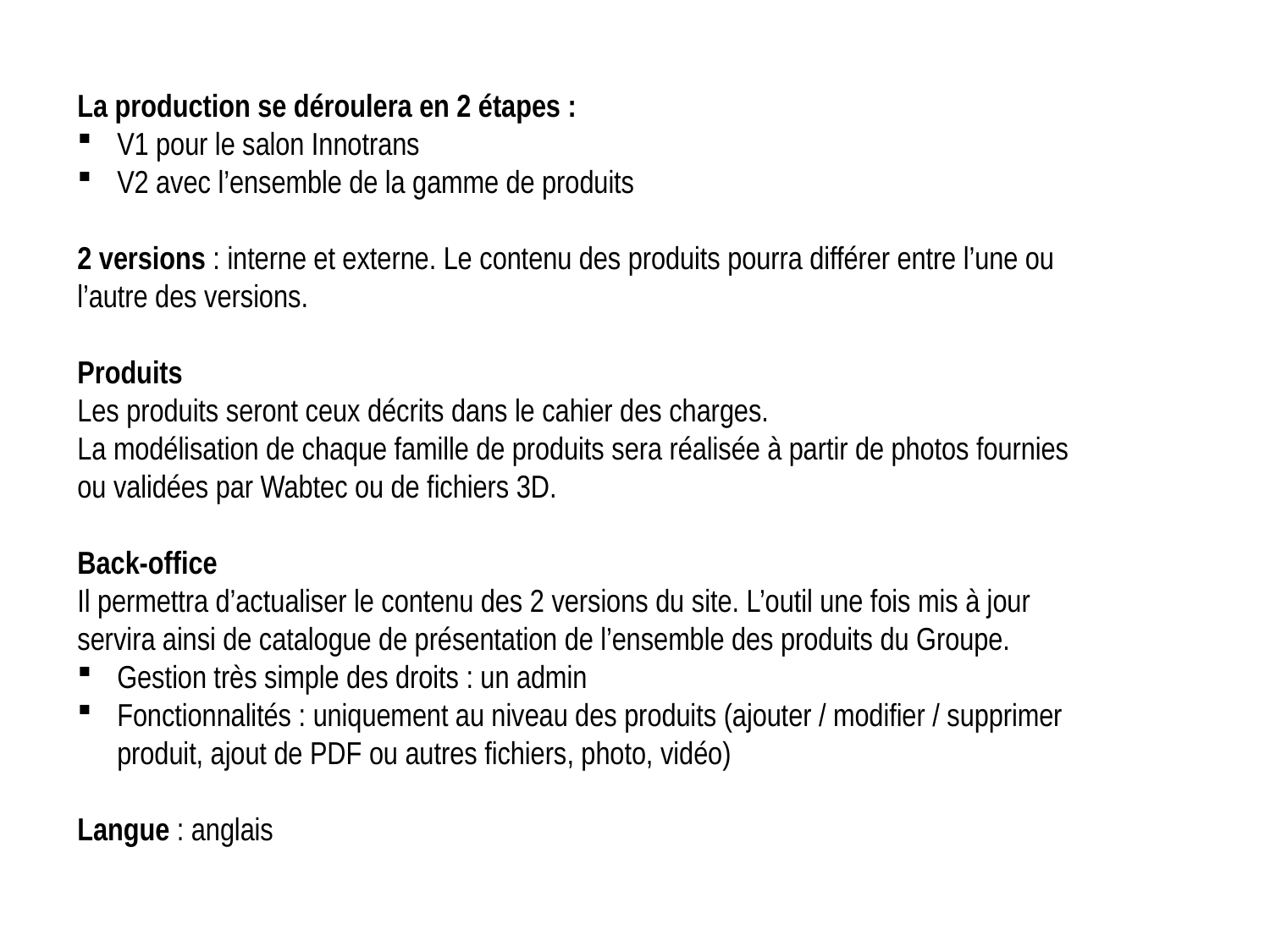

La production se déroulera en 2 étapes :
V1 pour le salon Innotrans
V2 avec l’ensemble de la gamme de produits

2 versions : interne et externe. Le contenu des produits pourra différer entre l’une ou l’autre des versions.

Produits
Les produits seront ceux décrits dans le cahier des charges.
La modélisation de chaque famille de produits sera réalisée à partir de photos fournies ou validées par Wabtec ou de fichiers 3D.

Back-office
Il permettra d’actualiser le contenu des 2 versions du site. L’outil une fois mis à jour servira ainsi de catalogue de présentation de l’ensemble des produits du Groupe.
Gestion très simple des droits : un admin
Fonctionnalités : uniquement au niveau des produits (ajouter / modifier / supprimer produit, ajout de PDF ou autres fichiers, photo, vidéo)

Langue : anglais